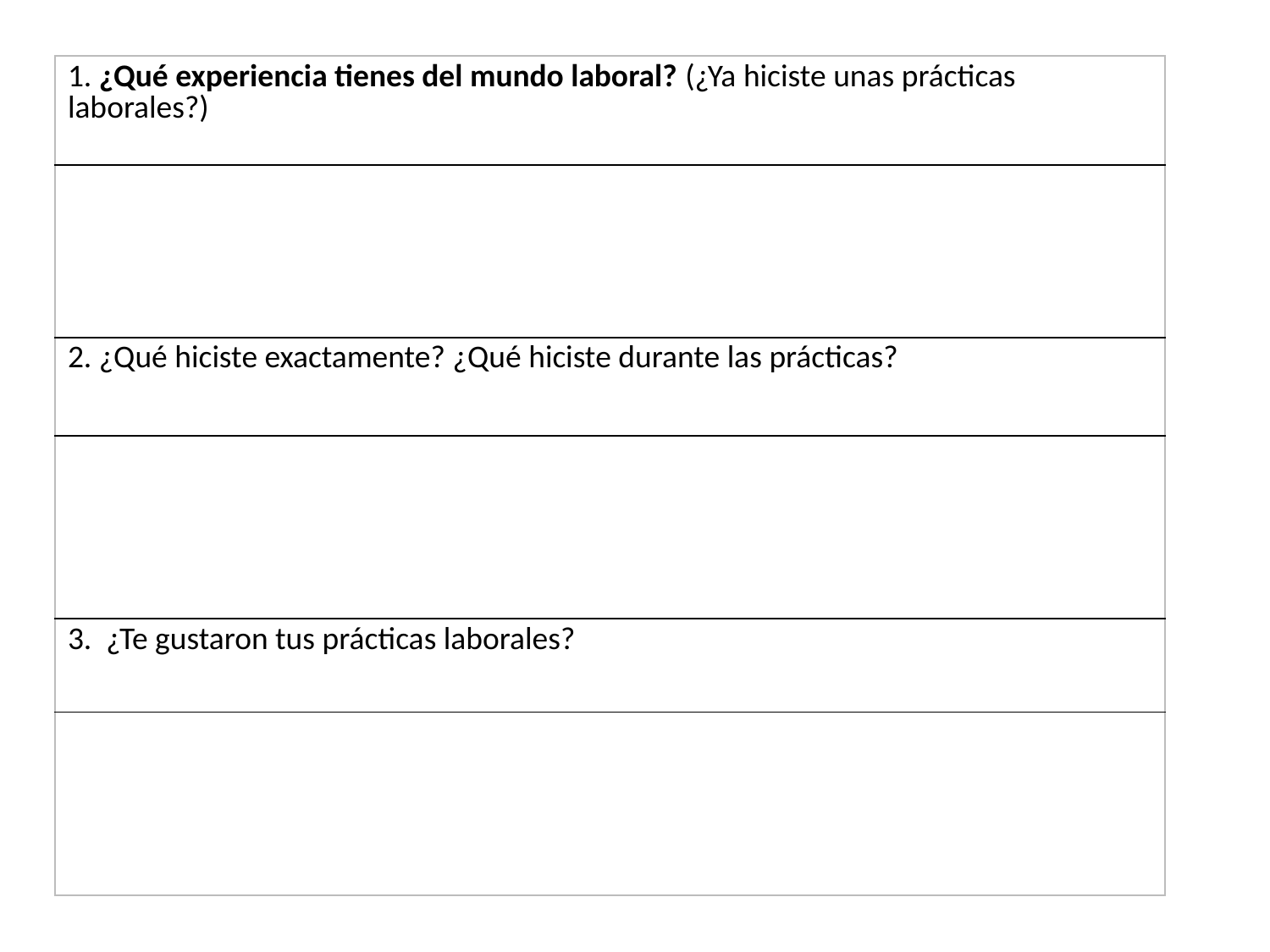

| 1. ¿Qué experiencia tienes del mundo laboral? (¿Ya hiciste unas prácticas laborales?) |
| --- |
|  |
| 2. ¿Qué hiciste exactamente? ¿Qué hiciste durante las prácticas? |
|  |
| 3. ¿Te gustaron tus prácticas laborales? |
|  |